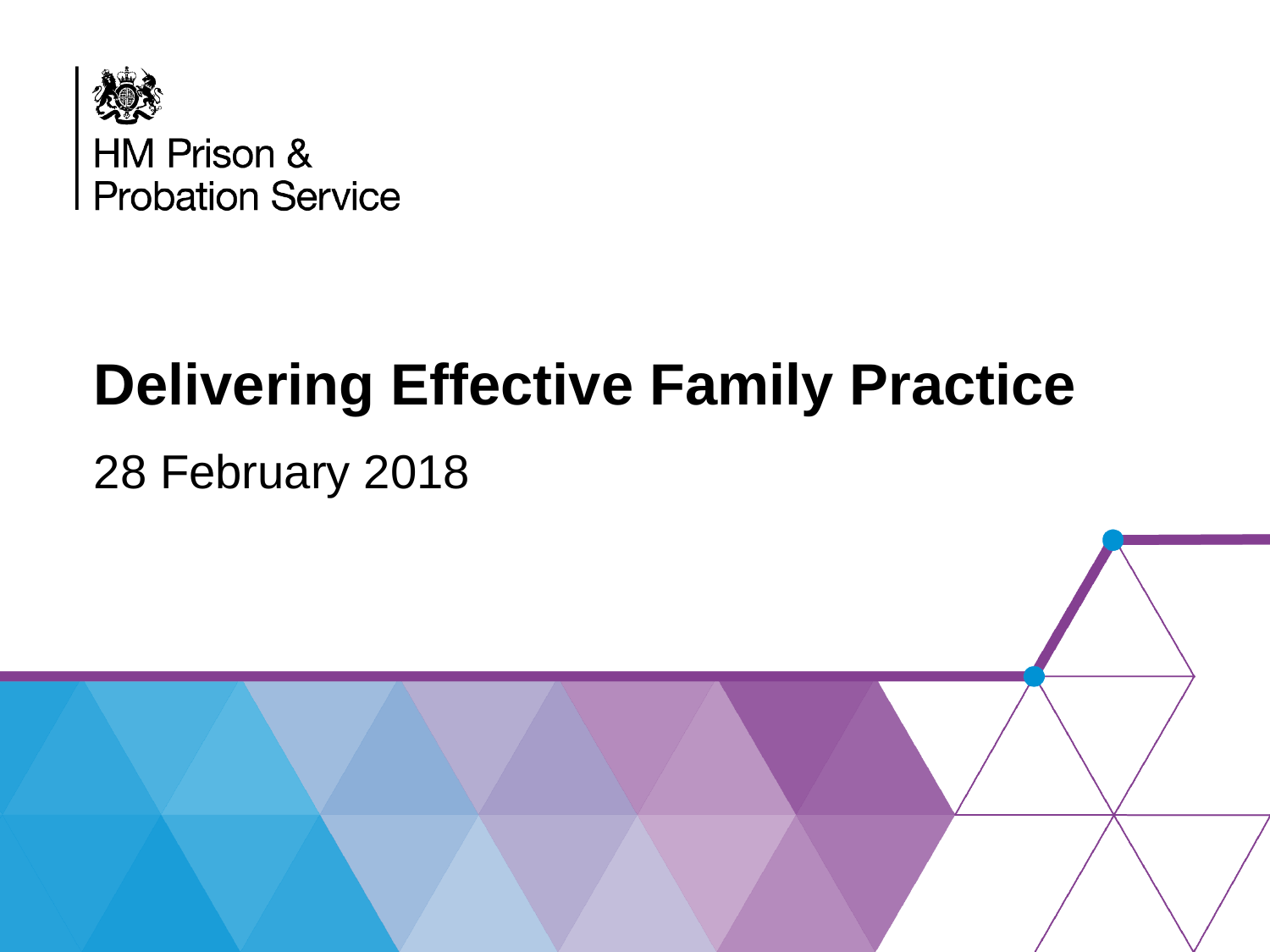

# Delivering Effective Family Practice
28 February 2018